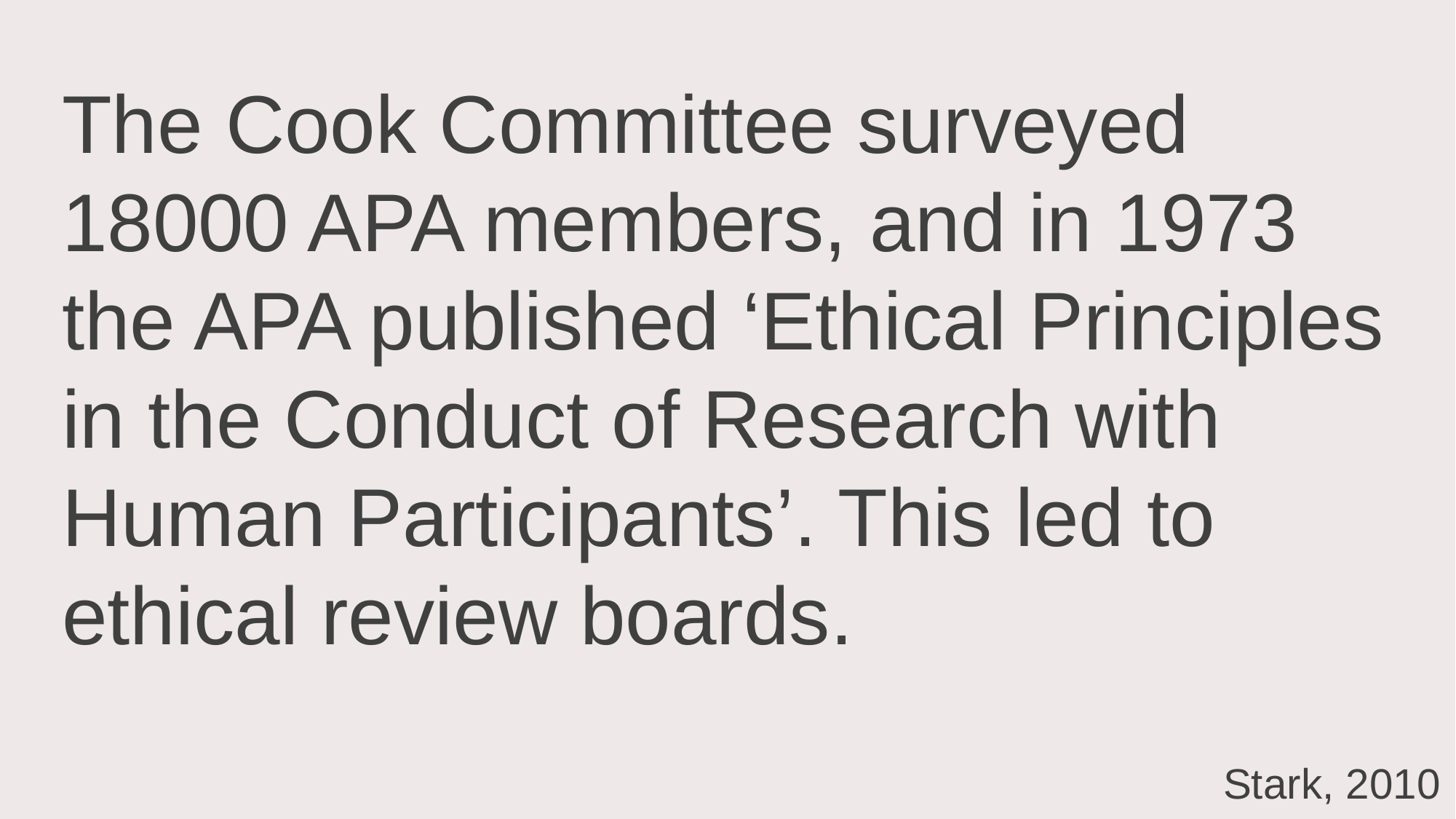

The Cook Committee surveyed 18000 APA members, and in 1973 the APA published ‘Ethical Principles in the Conduct of Research with Human Participants’. This led to ethical review boards.
Stark, 2010